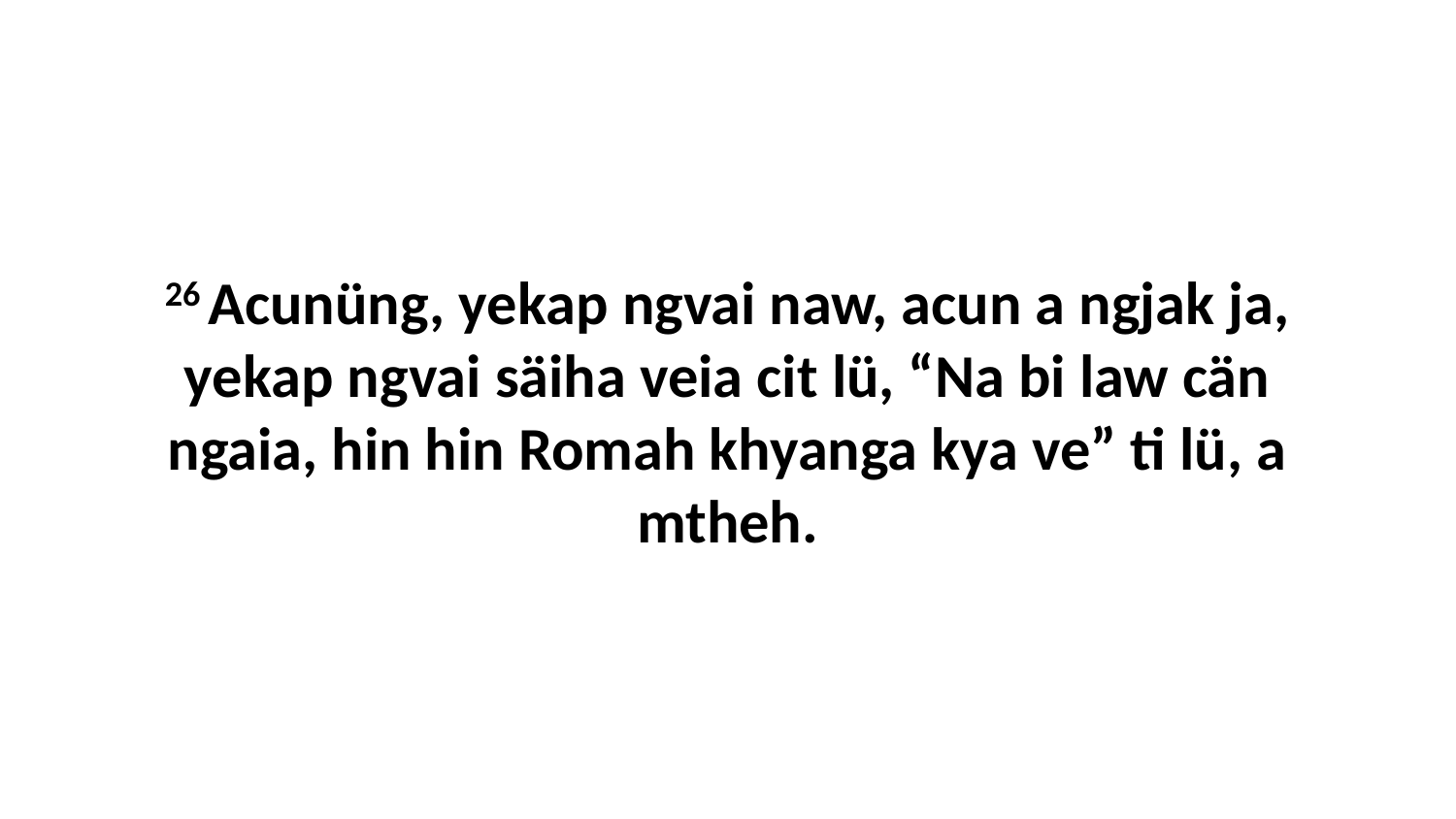

26 Acunüng, yekap ngvai naw, acun a ngjak ja, yekap ngvai säiha veia cit lü, “Na bi law cän ngaia, hin hin Romah khyanga kya ve” ti lü, a mtheh.